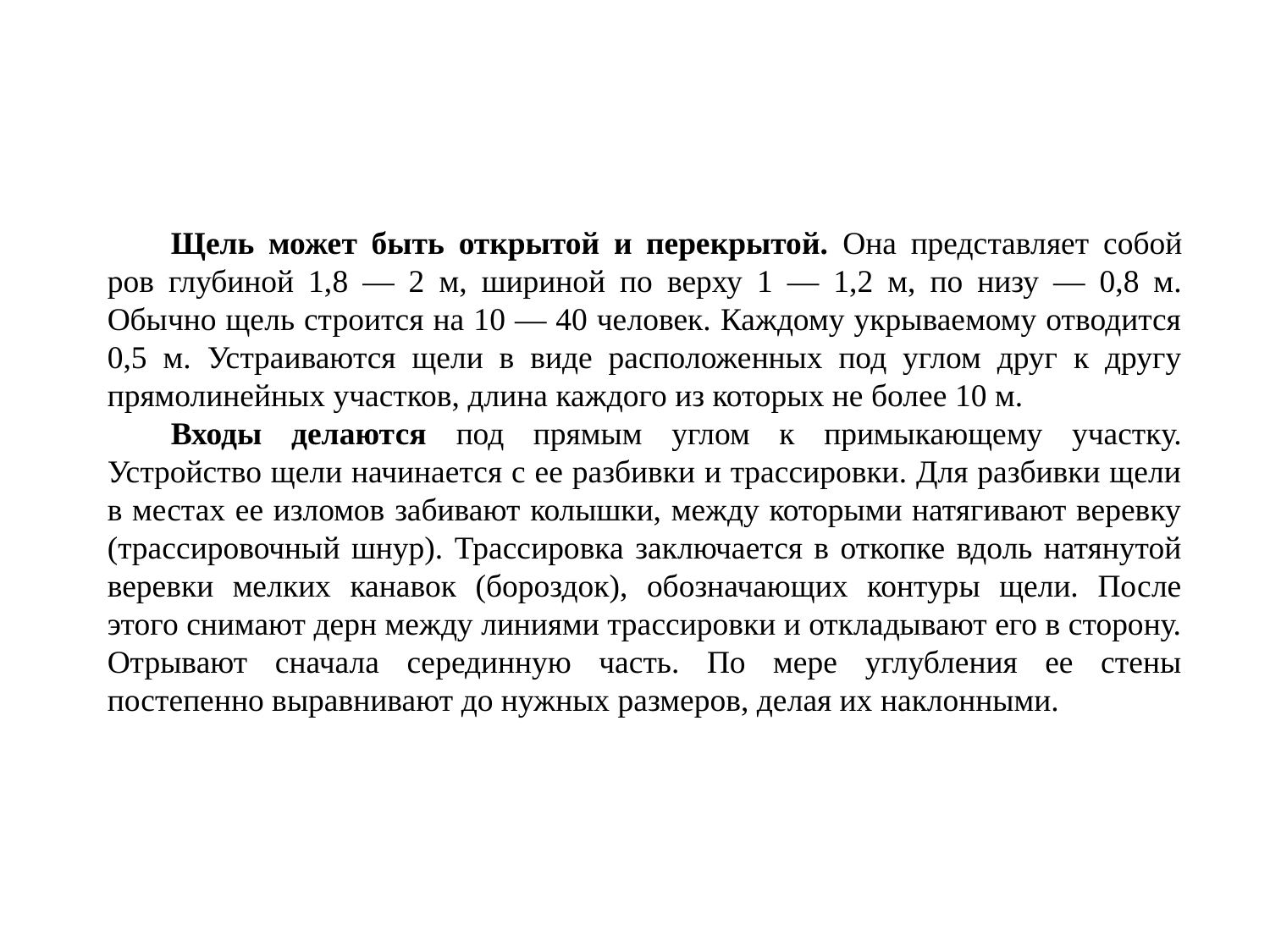

Щель может быть открытой и перекрытой. Она представляет собой ров глубиной 1,8 — 2 м, шириной по верху 1 — 1,2 м, по низу — 0,8 м. Обычно щель строится на 10 — 40 человек. Каждому укрываемому отводится 0,5 м. Устраиваются щели в виде расположенных под углом друг к другу прямолинейных участков, длина каждого из которых не более 10 м.
Входы делаются под прямым углом к примыкающему участку. Устройство щели начинается с ее разбивки и трассировки. Для разбивки щели в местах ее изломов забивают колышки, между которыми натягивают веревку (трассировочный шнур). Трассировка заключается в откопке вдоль натянутой веревки мелких канавок (бороздок), обозначающих контуры щели. После этого снимают дерн между линиями трассировки и откладывают его в сторону. Отрывают сначала серединную часть. По мере углубления ее стены постепенно выравнивают до нужных размеров, делая их наклонными.